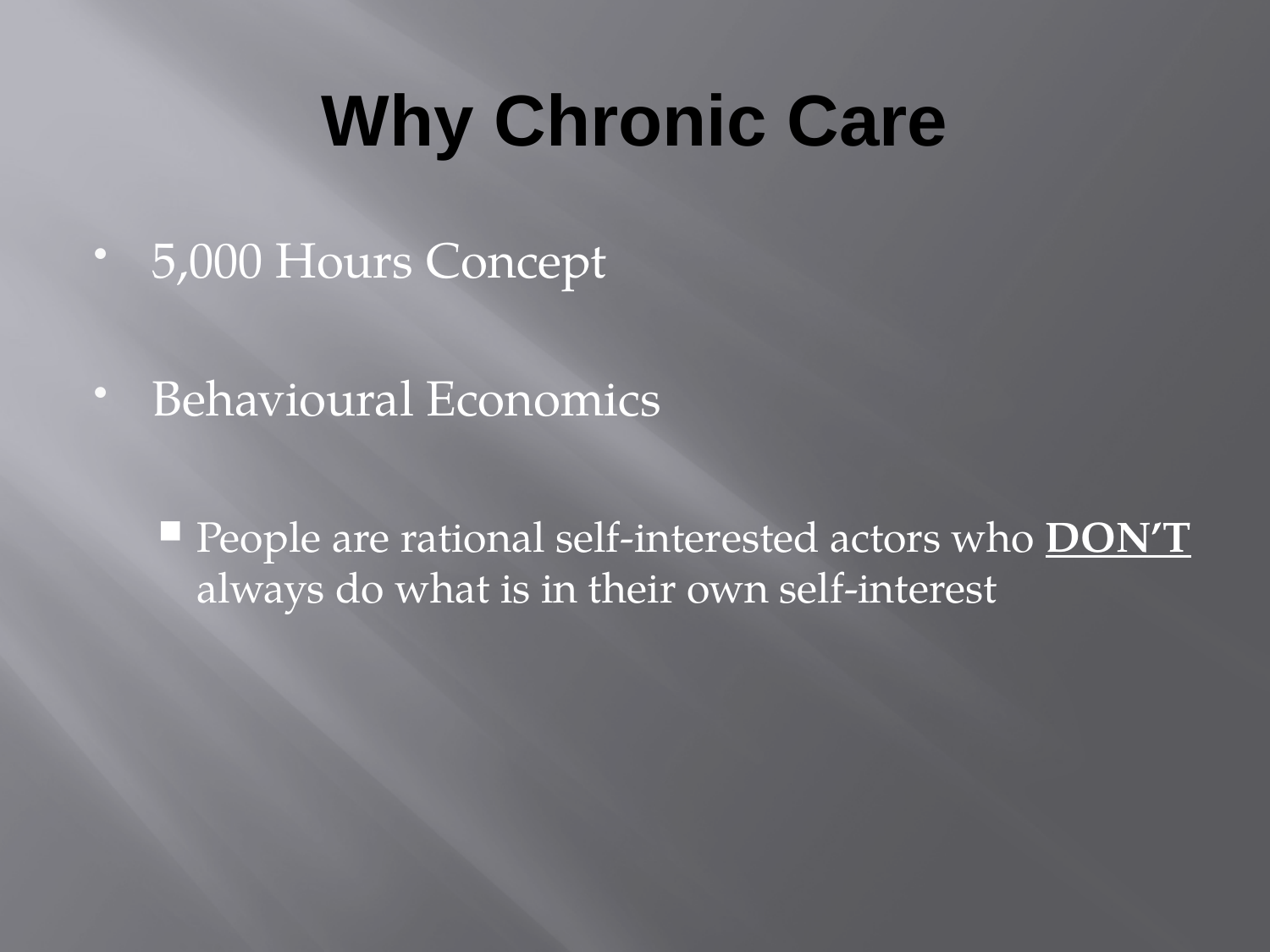

# Why Chronic Care
5,000 Hours Concept

Behavioural Economics

People are rational self-interested actors who DON’T always do what is in their own self-interest